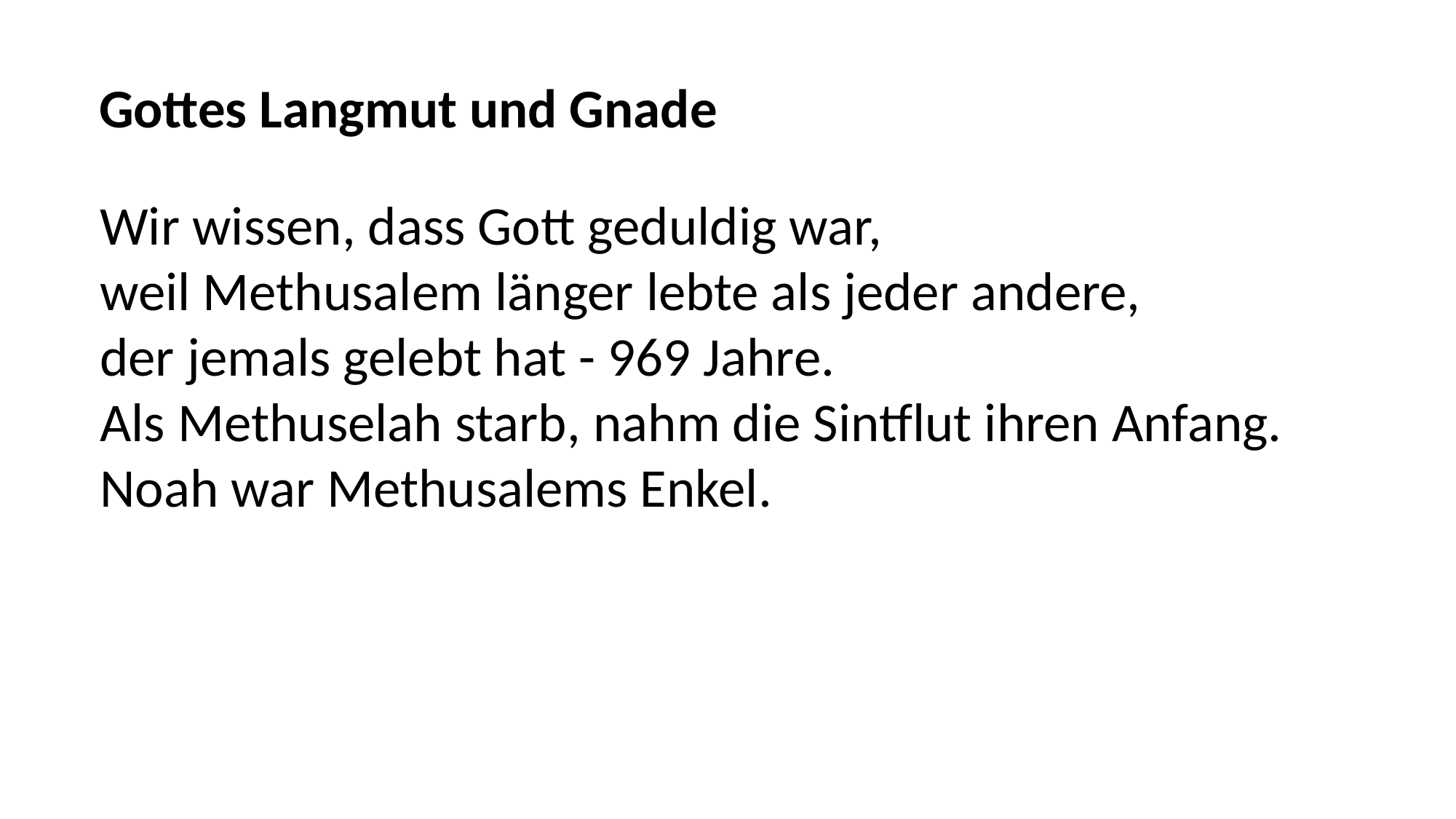

Gottes Langmut und Gnade
Wir wissen, dass Gott geduldig war,
weil Methusalem länger lebte als jeder andere,
der jemals gelebt hat - 969 Jahre.
Als Methuselah starb, nahm die Sintflut ihren Anfang.
Noah war Methusalems Enkel.